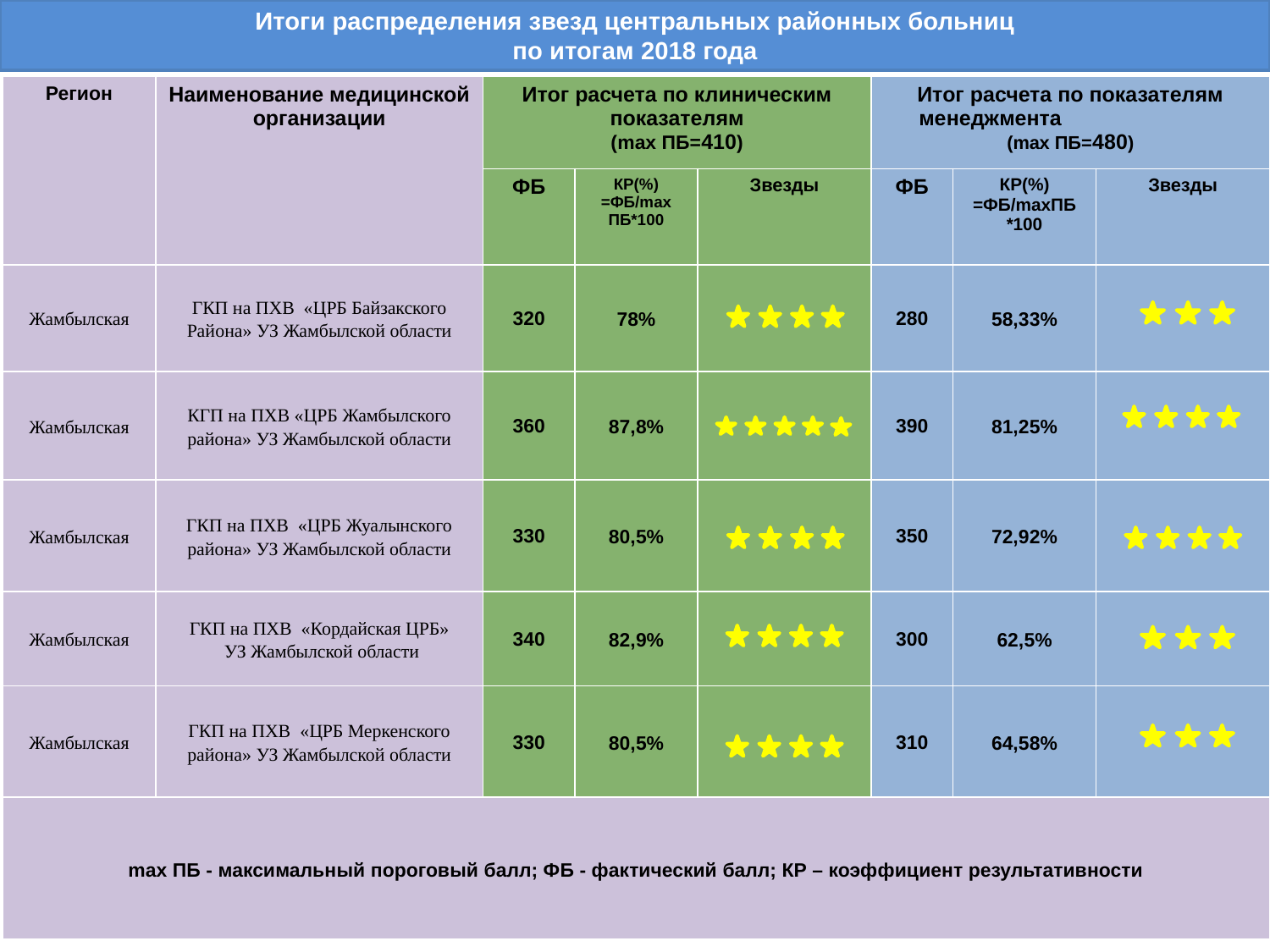

# Итоги распределения звезд центральных районных больниц по итогам 2018 года
| Регион | Наименование медицинской организации | Итог расчета по клиническим показателям (mах ПБ=410) |  |  | Итог расчета по показателям менеджмента (mах ПБ=480) |  |  |
| --- | --- | --- | --- | --- | --- | --- | --- |
|  |  | ФБ | КР(%) =ФБ/mах ПБ\*100 | Звезды | ФБ | КР(%) =ФБ/mахПБ \*100 | Звезды |
| Жамбылская | ГКП на ПХВ «ЦРБ Байзакского Района» УЗ Жамбылской области | 320 | 78% |  | 280 | 58,33% |  |
| Жамбылская | КГП на ПХВ «ЦРБ Жамбылского района» УЗ Жамбылской области | 360 | 87,8% |  | 390 | 81,25% |  |
| Жамбылская | ГКП на ПХВ «ЦРБ Жуалынского района» УЗ Жамбылской области | 330 | 80,5% |  | 350 | 72,92% |  |
| Жамбылская | ГКП на ПХВ «Кордайская ЦРБ» УЗ Жамбылской области | 340 | 82,9% |  | 300 | 62,5% |  |
| Жамбылская | ГКП на ПХВ «ЦРБ Меркенского района» УЗ Жамбылской области | 330 | 80,5% |  | 310 | 64,58% |  |
| mах ПБ - максимальный пороговый балл; ФБ - фактический балл; КР – коэффициент результативности |  |  |  |  |  |  |  |